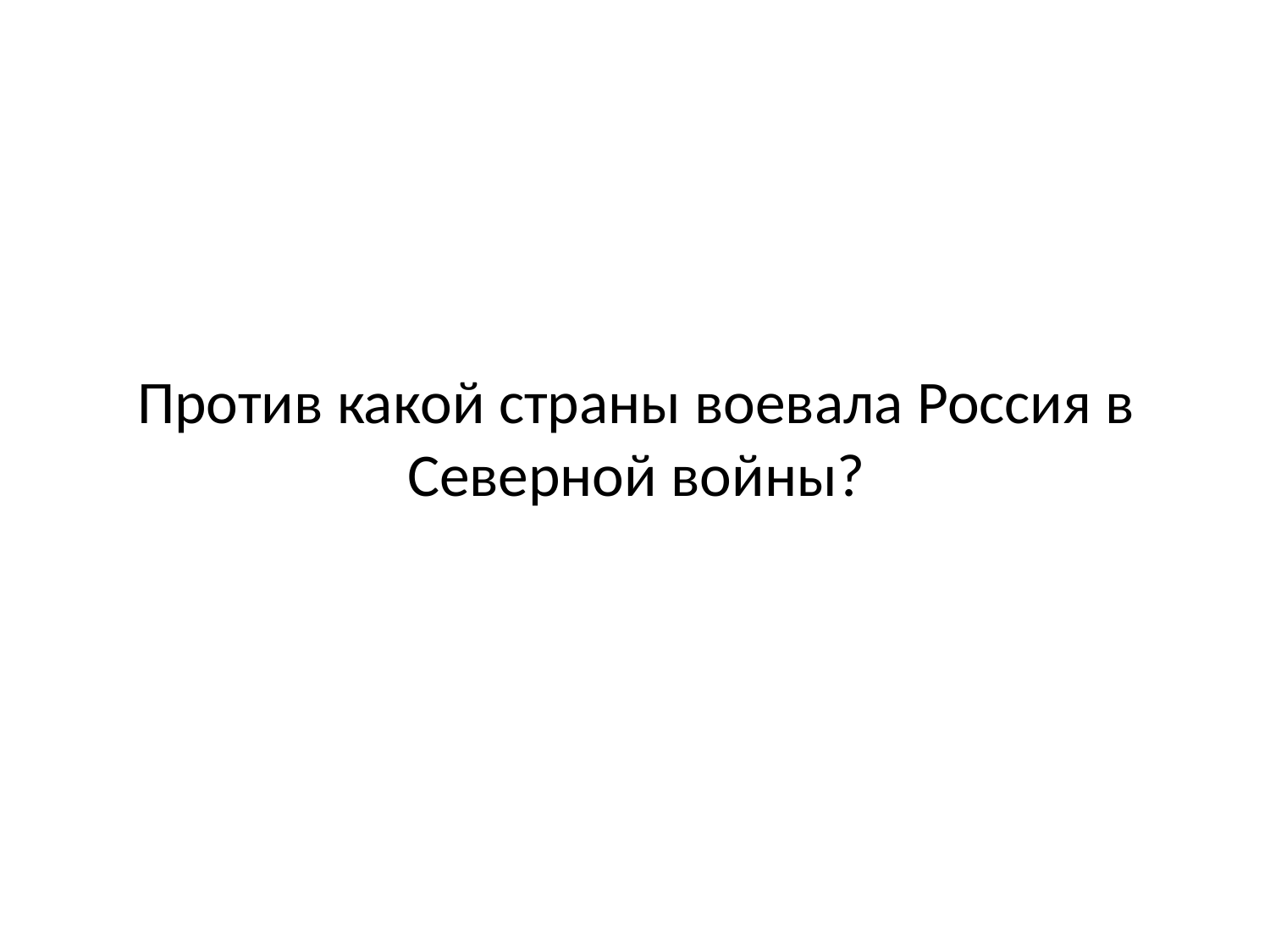

# Против какой страны воевала Россия в Северной войны?